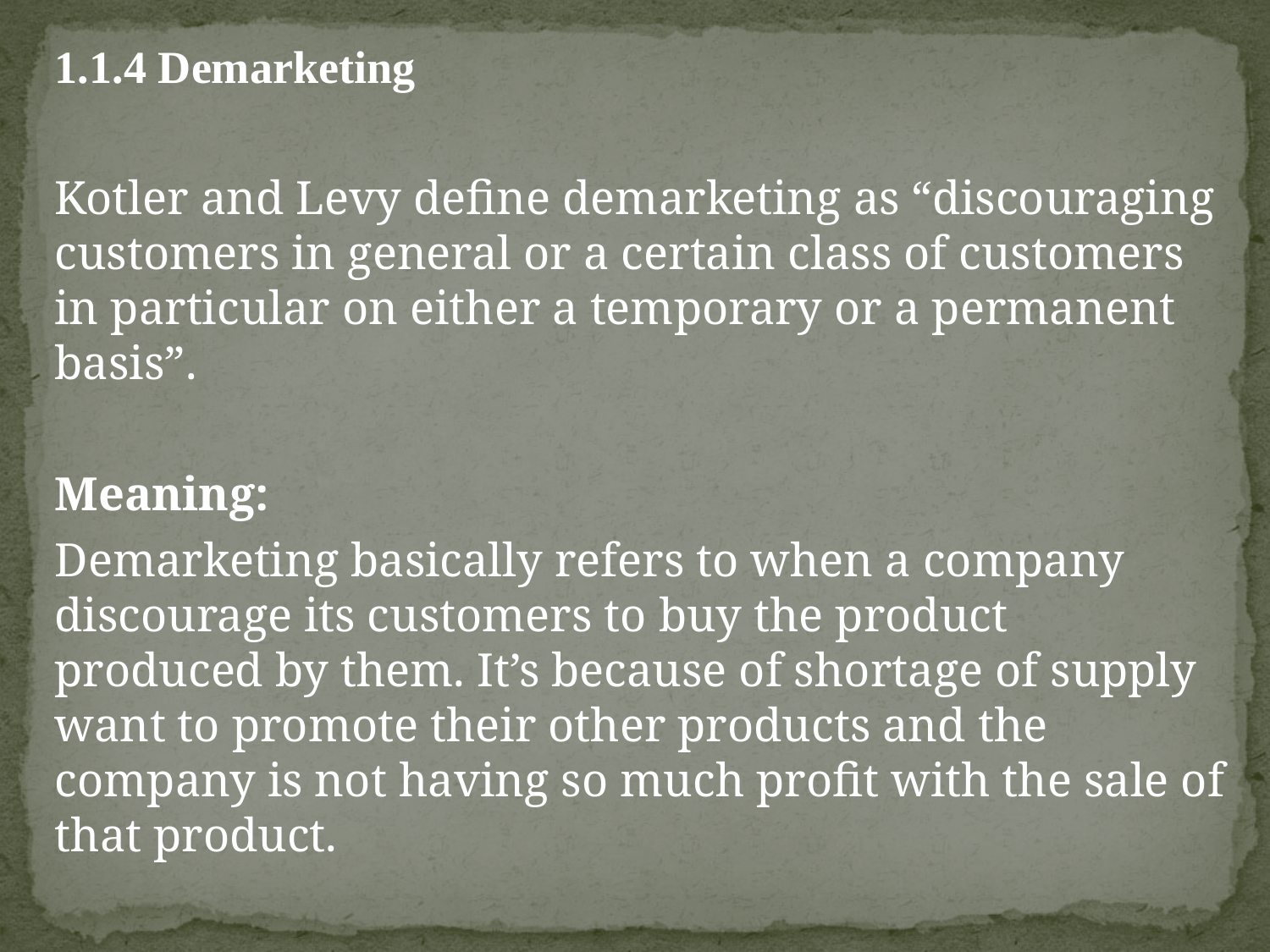

1.1.4 Demarketing

Kotler and Levy define demarketing as “discouraging customers in general or a certain class of customers in particular on either a temporary or a permanent basis”.

Meaning:
Demarketing basically refers to when a company discourage its customers to buy the product produced by them. It’s because of shortage of supply want to promote their other products and the company is not having so much profit with the sale of that product.